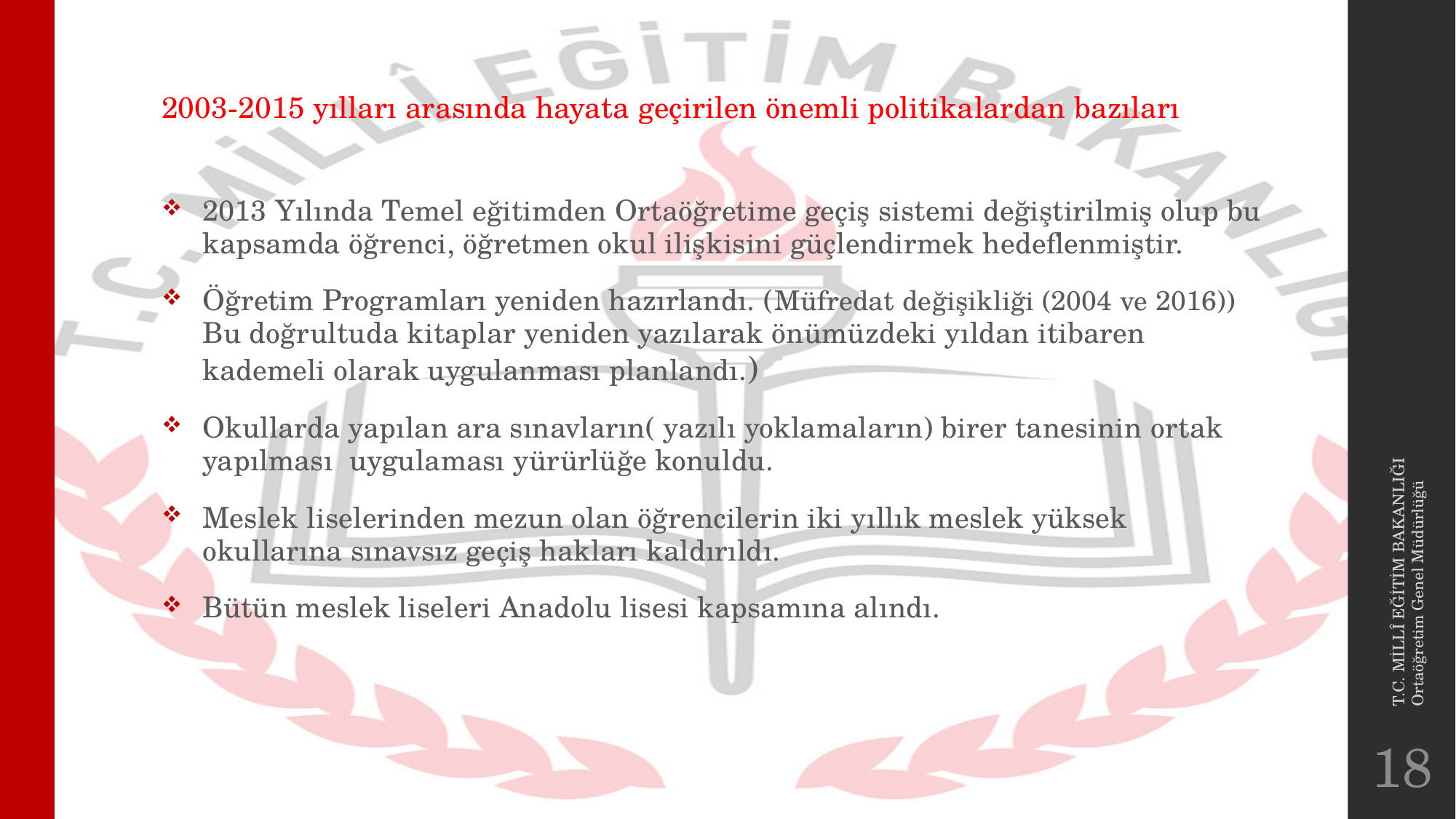

# 2003-2015 yılları arasında hayata geçirilen önemli politikalardan bazıları

2013 Yılında Temel eğitimden Ortaöğretime geçiş sistemi değiştirilmiş olup bu kapsamda öğrenci, öğretmen okul ilişkisini güçlendirmek hedeflenmiştir.
Öğretim Programları yeniden hazırlandı. (Müfredat değişikliği (2004 ve 2016)) Bu doğrultuda kitaplar yeniden yazılarak önümüzdeki yıldan itibaren kademeli olarak uygulanması planlandı.)
Okullarda yapılan ara sınavların( yazılı yoklamaların) birer tanesinin ortak yapılması  uygulaması yürürlüğe konuldu.
Meslek liselerinden mezun olan öğrencilerin iki yıllık meslek yüksek okullarına sınavsız geçiş hakları kaldırıldı.
Bütün meslek liseleri Anadolu lisesi kapsamına alındı.

T.C. MİLLÎ EĞİTİM BAKANLIĞI
Ortaöğretim Genel Müdürlüğü
18